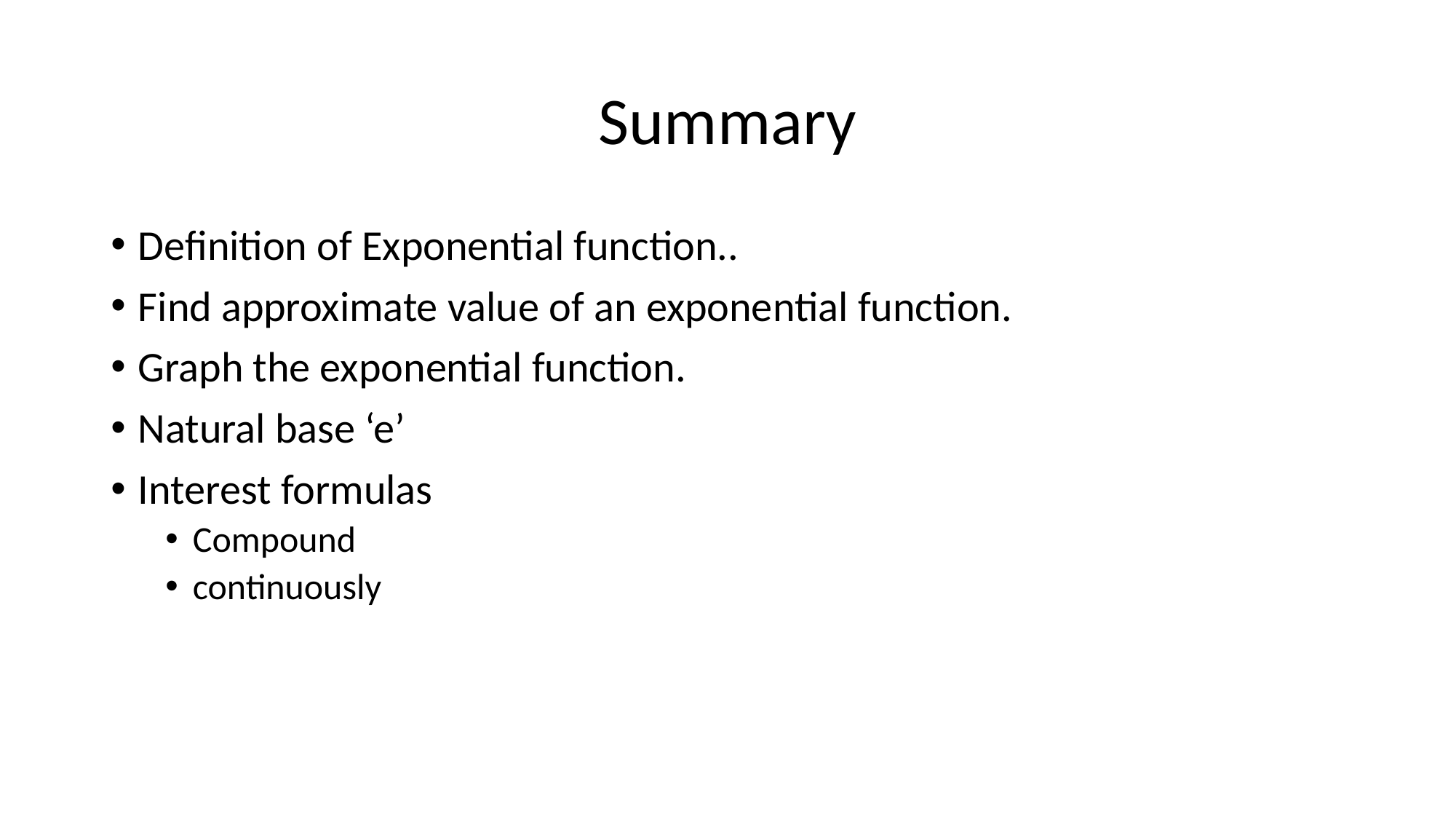

# Summary
Definition of Exponential function..
Find approximate value of an exponential function.
Graph the exponential function.
Natural base ‘e’
Interest formulas
Compound
continuously